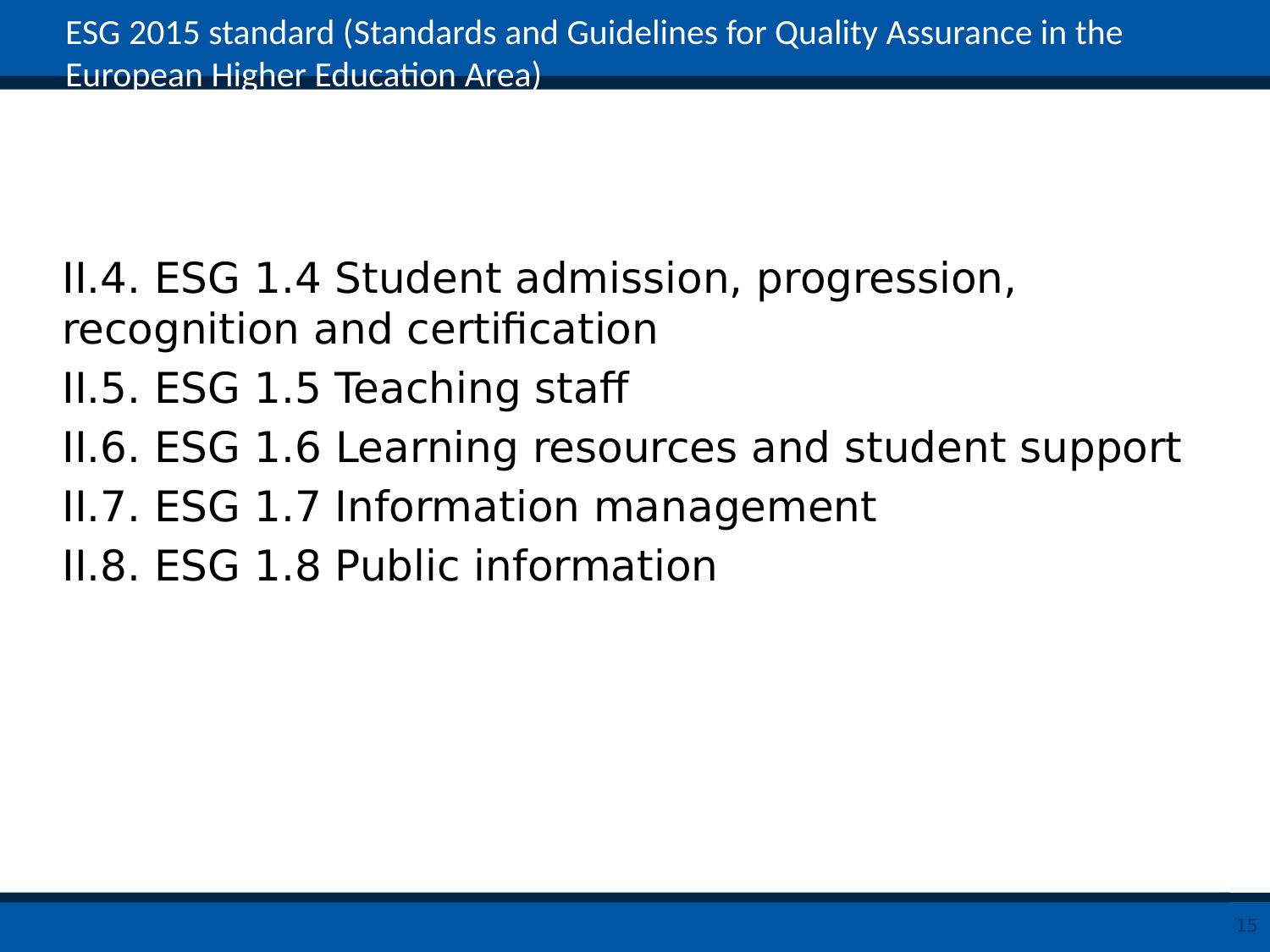

# ESG 2015 standard (Standards and Guidelines for Quality Assurance in the European Higher Education Area)

II.4. ESG 1.4 Student admission, progression, recognition and certification
II.5. ESG 1.5 Teaching staff
II.6. ESG 1.6 Learning resources and student support
II.7. ESG 1.7 Information management
II.8. ESG 1.8 Public information
15